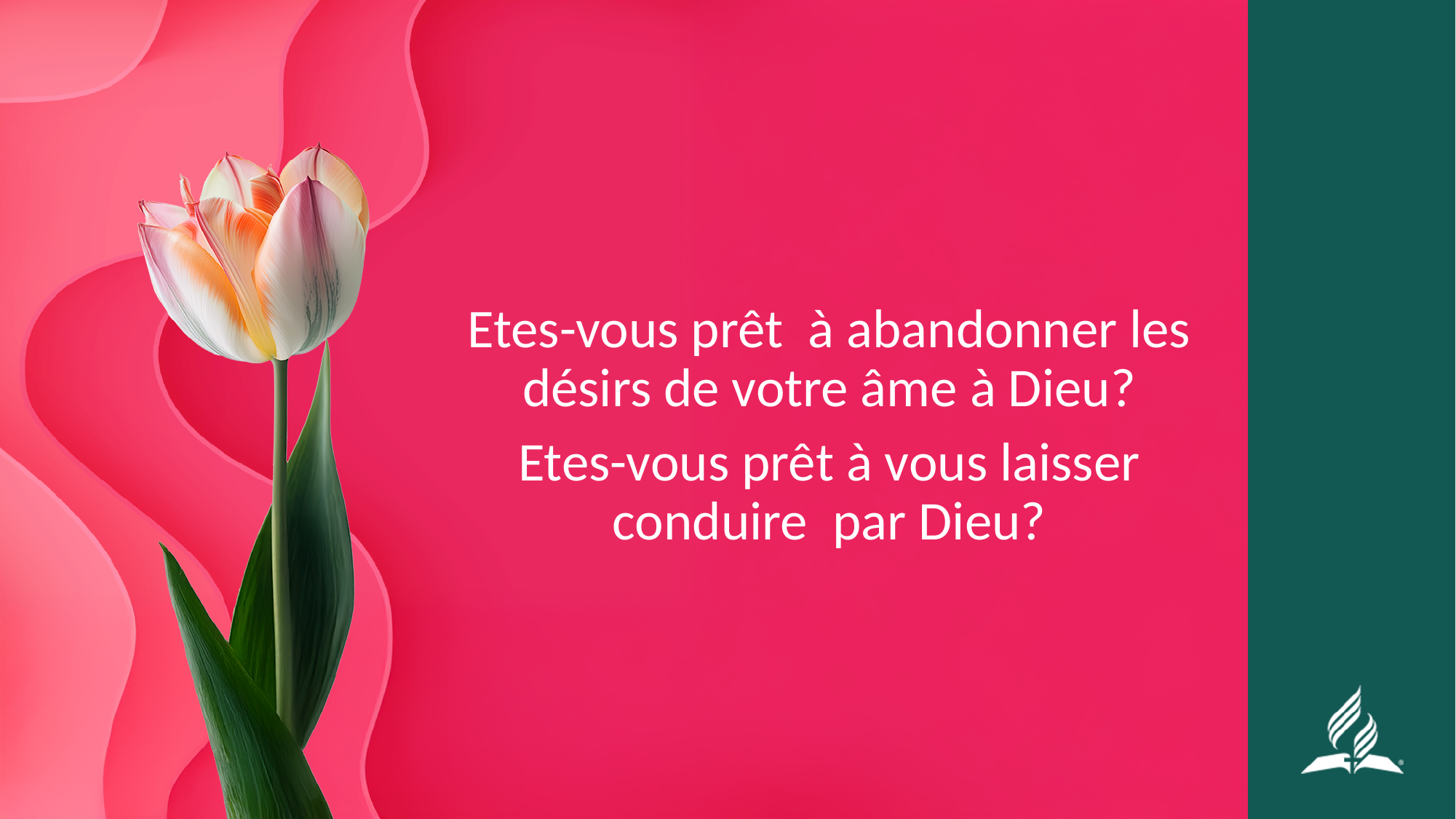

Etes-vous prêt  à abandonner les désirs de votre âme à Dieu?
Etes-vous prêt à vous laisser conduire  par Dieu?